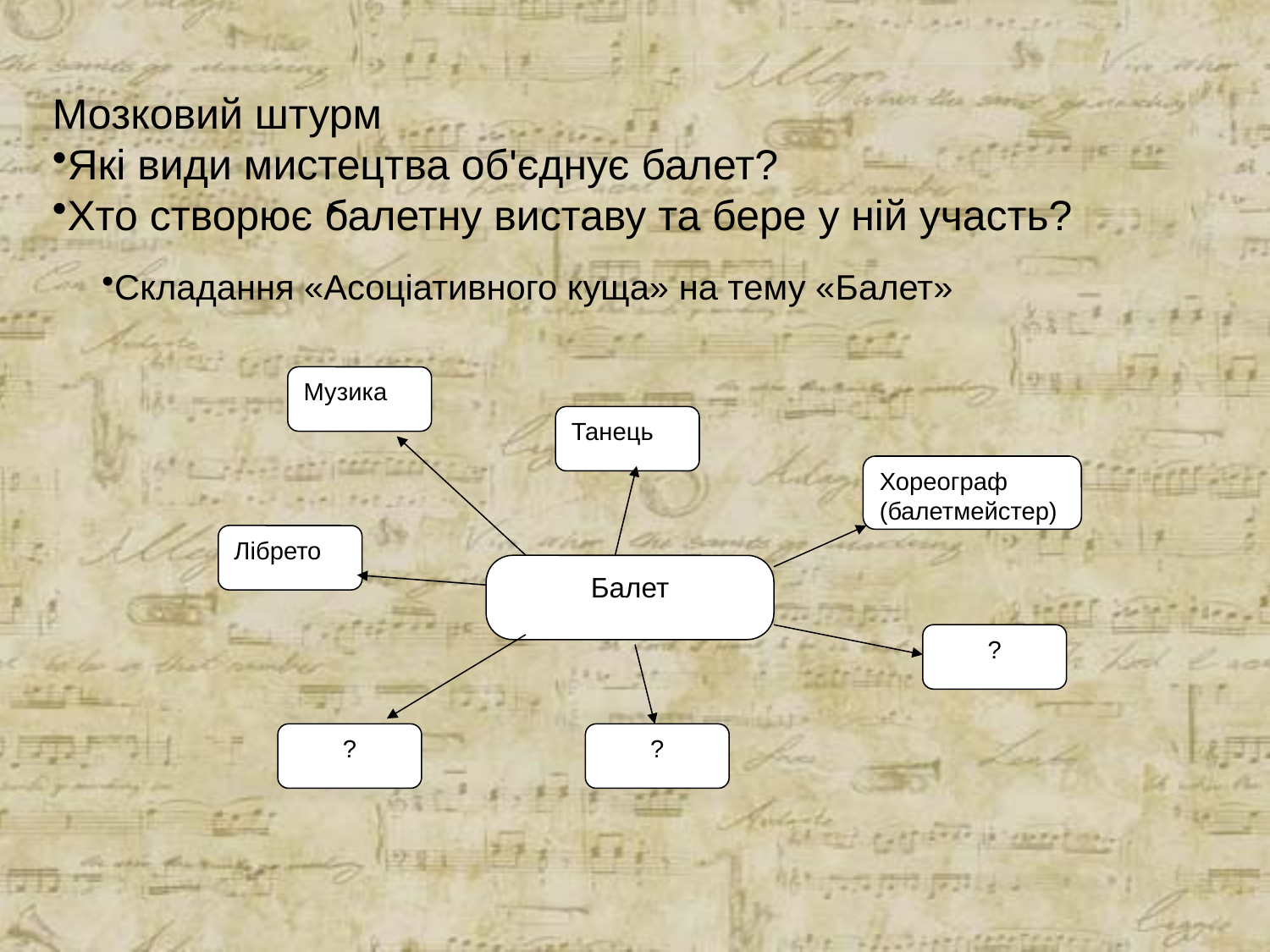

Мозковий штурм
Які види мистецтва об'єднує балет?
Хто створює балетну виставу та бере у ній участь?

Складання «Асоціативного куща» на тему «Балет»

Музика
Танець

Хореограф
(балетмейстер)

Лібрето

Балет

?

?
?